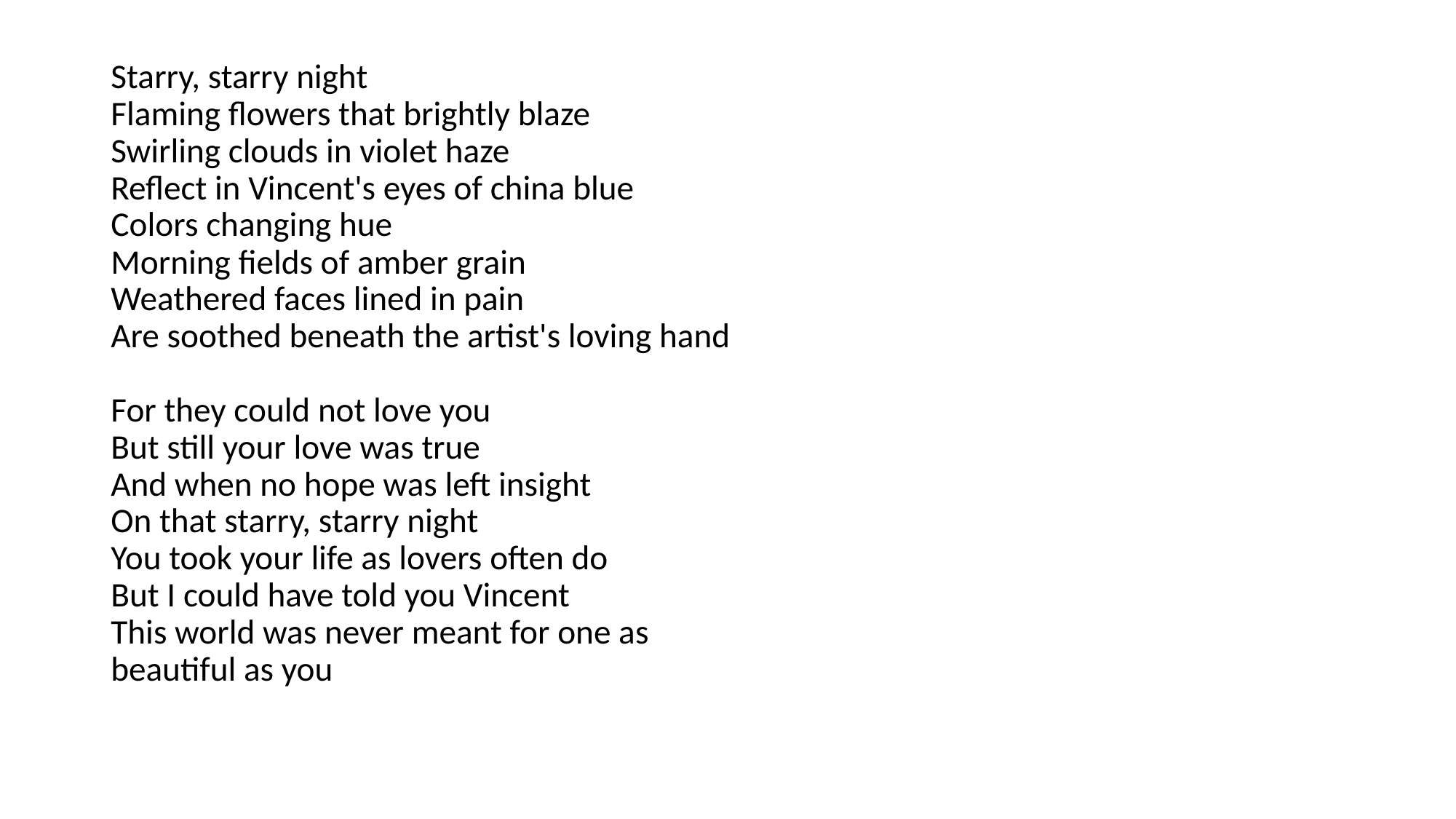

Starry, starry night 
Flaming flowers that brightly blaze 
Swirling clouds in violet haze 
Reflect in Vincent's eyes of china blue 
Colors changing hue 
Morning fields of amber grain 
Weathered faces lined in pain 
Are soothed beneath the artist's loving hand 
For they could not love you 
But still your love was true 
And when no hope was left insight 
On that starry, starry night 
You took your life as lovers often do 
But I could have told you Vincent 
This world was never meant for one as 
beautiful as you